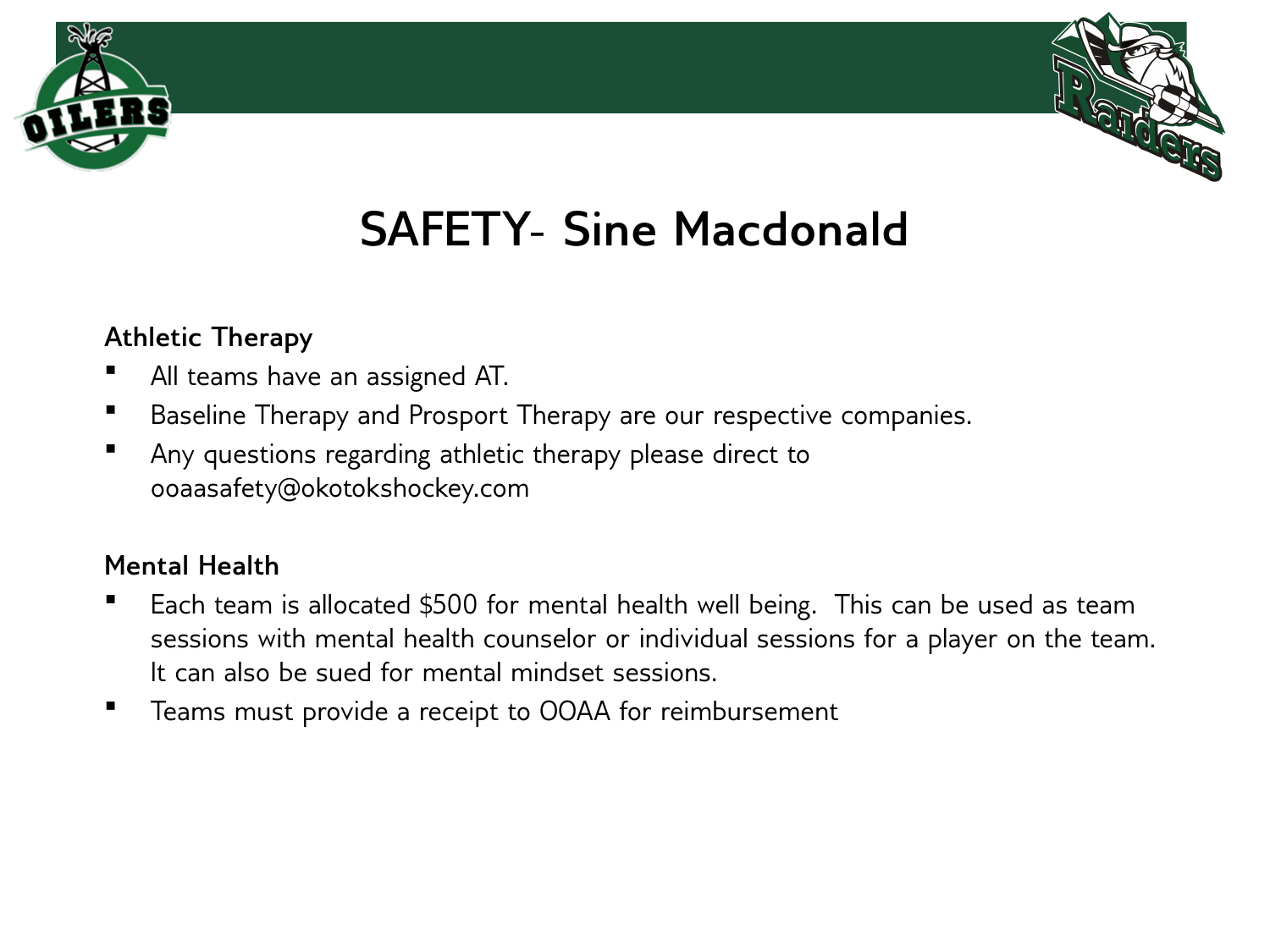

# SAFETY- Sine Macdonald
Athletic Therapy
All teams have an assigned AT.
Baseline Therapy and Prosport Therapy are our respective companies.
Any questions regarding athletic therapy please direct to ooaasafety@okotokshockey.com

Mental Health
Each team is allocated $500 for mental health well being.  This can be used as team sessions with mental health counselor or individual sessions for a player on the team.  It can also be sued for mental mindset sessions.
Teams must provide a receipt to OOAA for reimbursement